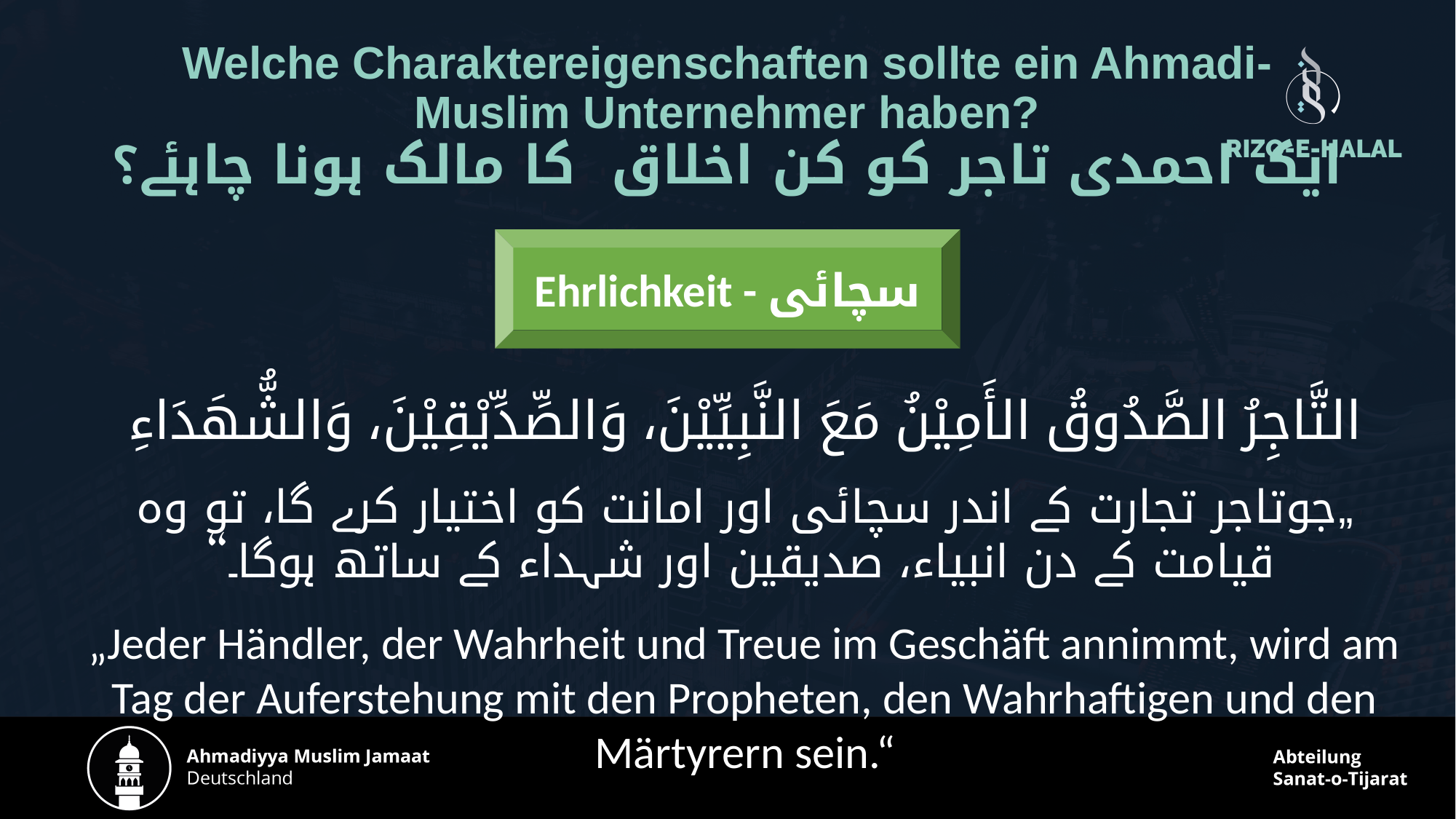

# Welche Charaktereigenschaften sollte ein Ahmadi-Muslim Unternehmer haben? ایک احمدی تاجر کو کن اخلاق  کا مالک ہونا چاہئے؟
Ehrlichkeit - سچائی
التَّاجِرُ الصَّدُوقُ الأَمِيْنُ مَعَ النَّبِيِّيْنَ، وَالصِّدِّيْقِيْنَ، وَالشُّهَدَاءِ

„جوتاجر تجارت کے اندر سچائی اور امانت کو اختیار کرے گا، تو وہ قیامت کے دن انبیاء، صدیقین اور شہداء کے ساتھ ہوگا۔“

„Jeder Händler, der Wahrheit und Treue im Geschäft annimmt, wird am Tag der Auferstehung mit den Propheten, den Wahrhaftigen und den Märtyrern sein.“